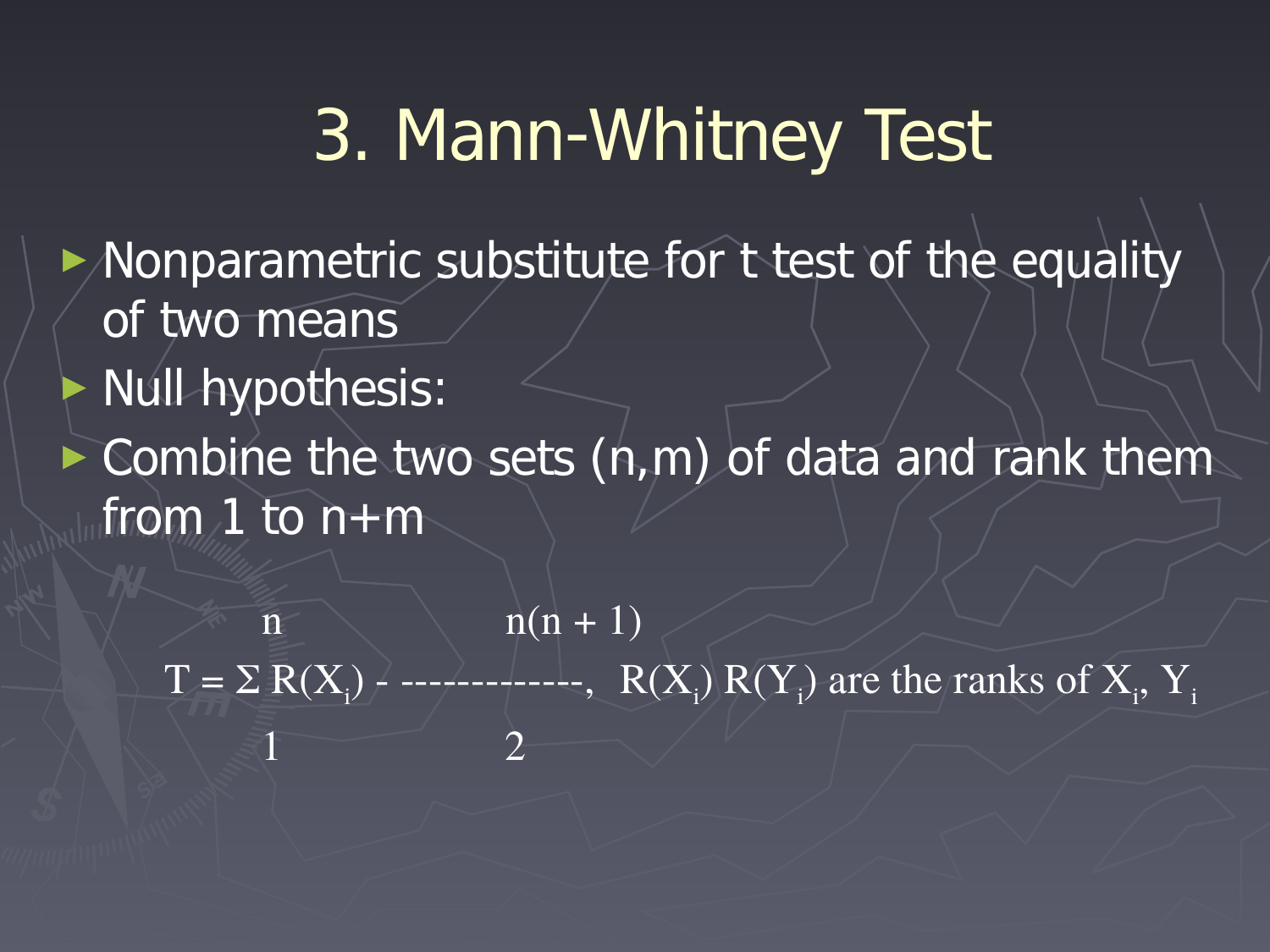

# 3. Mann-Whitney Test
Nonparametric substitute for t test of the equality of two means
Null hypothesis:
Combine the two sets (n,m) of data and rank them from 1 to n+m

               n                n(n + 1)
        T = Σ R(Xi) - -------------,  R(Xi) R(Yi) are the ranks of Xi, Yi
		   1                     2